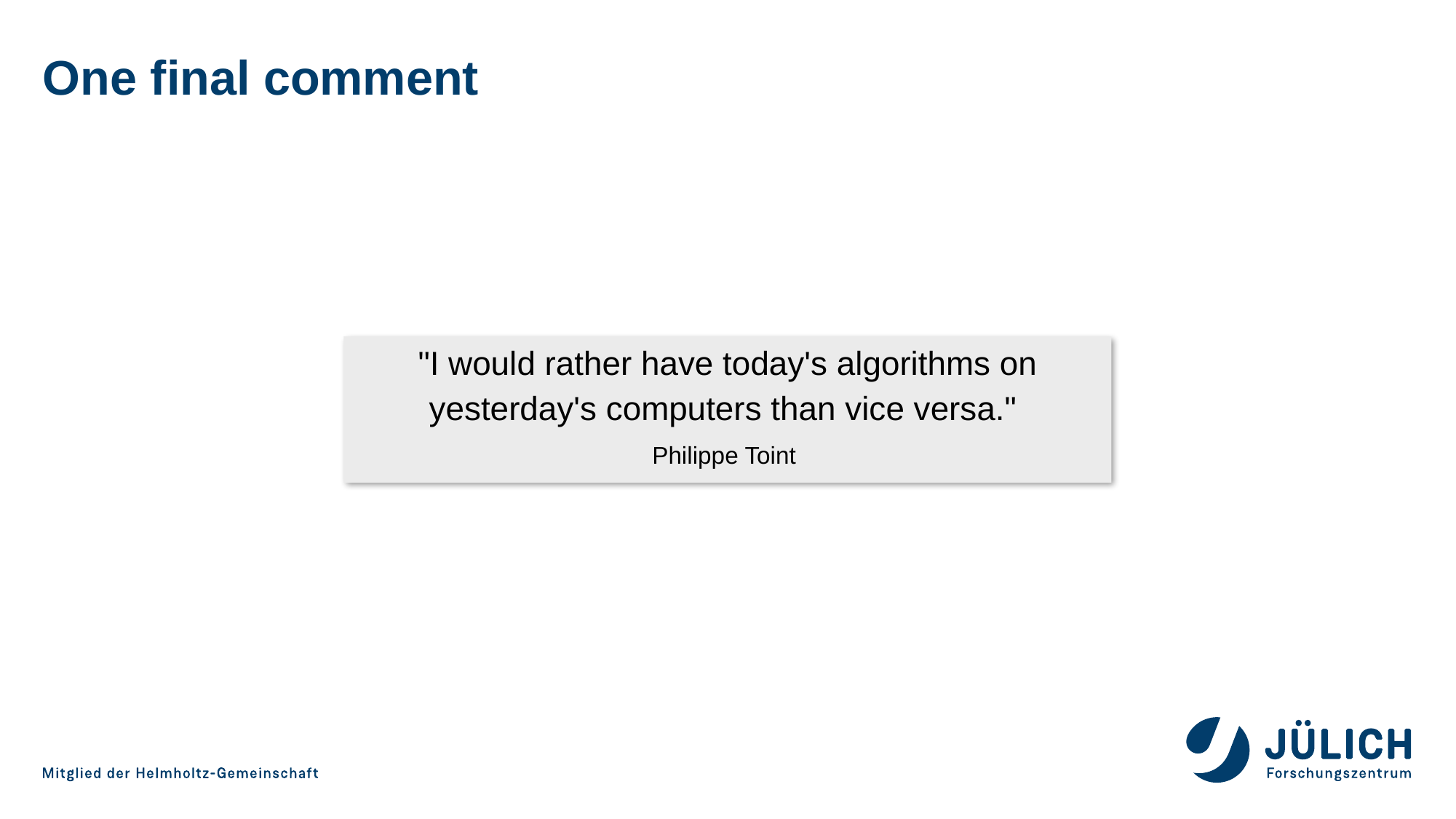

# One final comment

"I would rather have today's algorithms on yesterday's computers than vice versa."
Philippe Toint